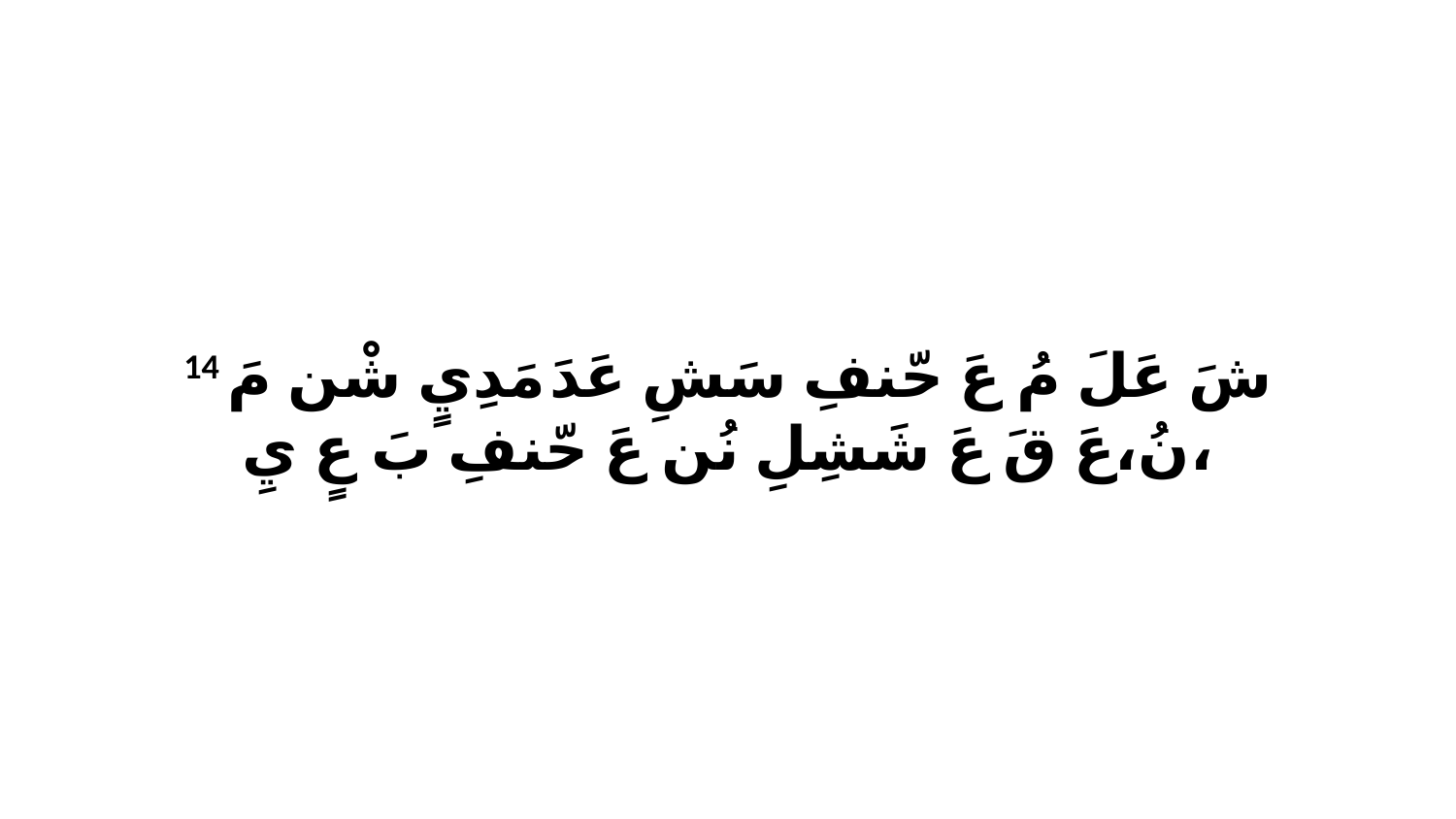

14 شَ عَلَ مُ عَ حّنفِ سَشِ عَدَ مَدِيٍ شْن مَ نُ،عَ قَ عَ شَشِلِ نُن عَ حّنفِ بَ عٍ يِ،